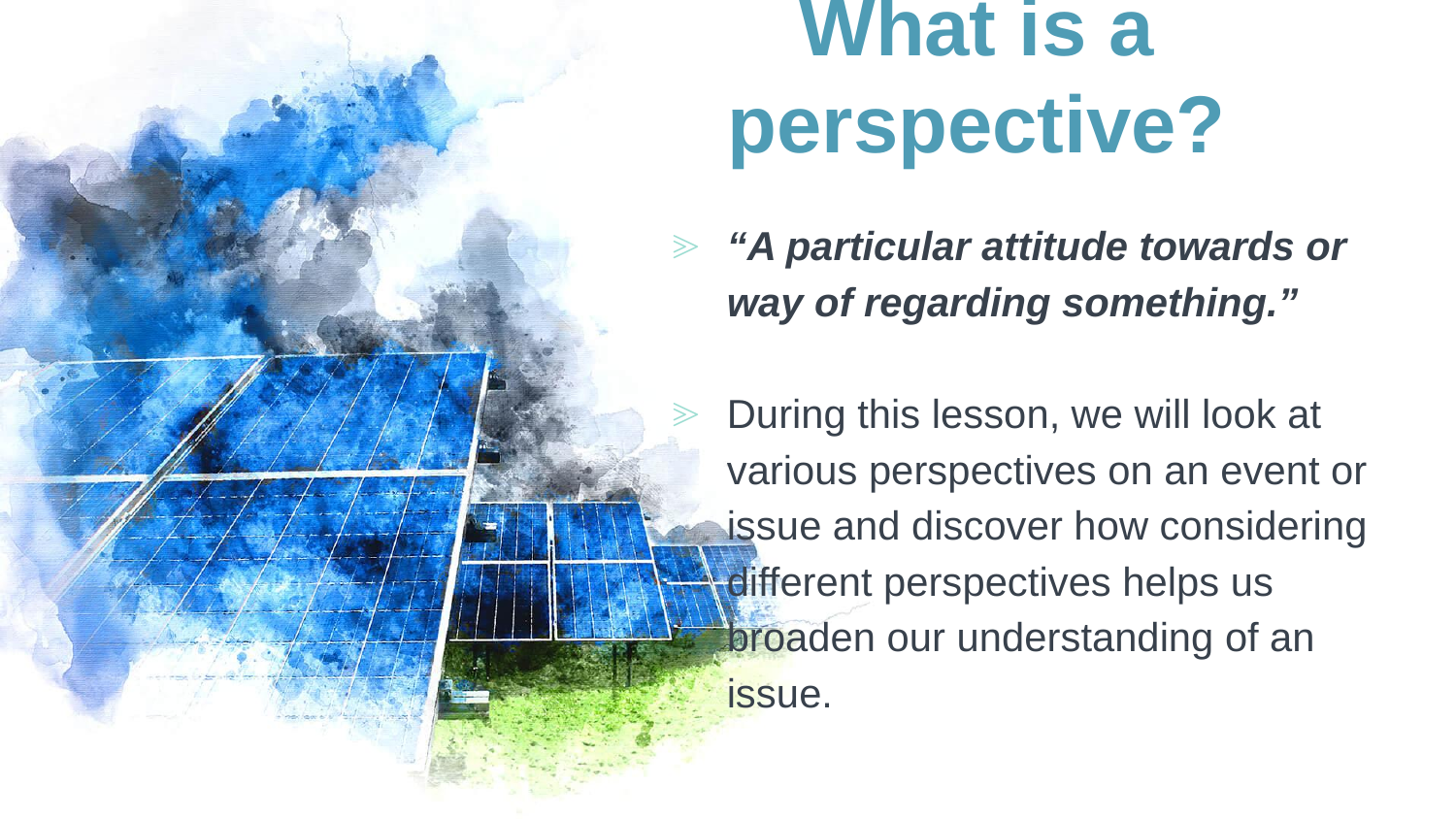

# What is a perspective?
“A particular attitude towards or way of regarding something.”

During this lesson, we will look at various perspectives on an event or issue and discover how considering different perspectives helps us broaden our understanding of an issue.